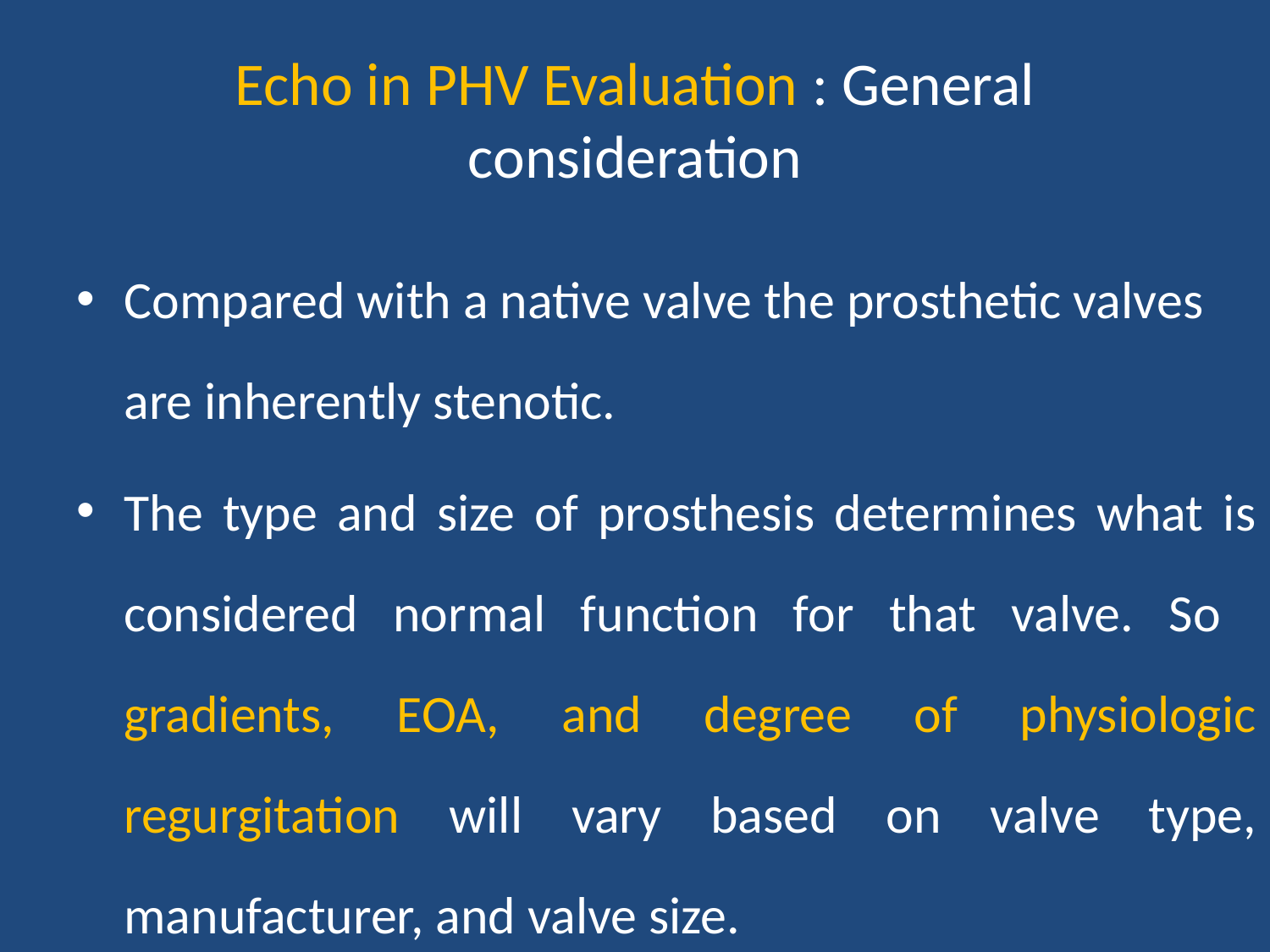

# Echo in PHV Evaluation : General consideration
Compared with a native valve the prosthetic valves are inherently stenotic.
The type and size of prosthesis determines what is considered normal function for that valve. So  gradients, EOA, and degree of physiologic regurgitation will vary based on valve type, manufacturer, and valve size.